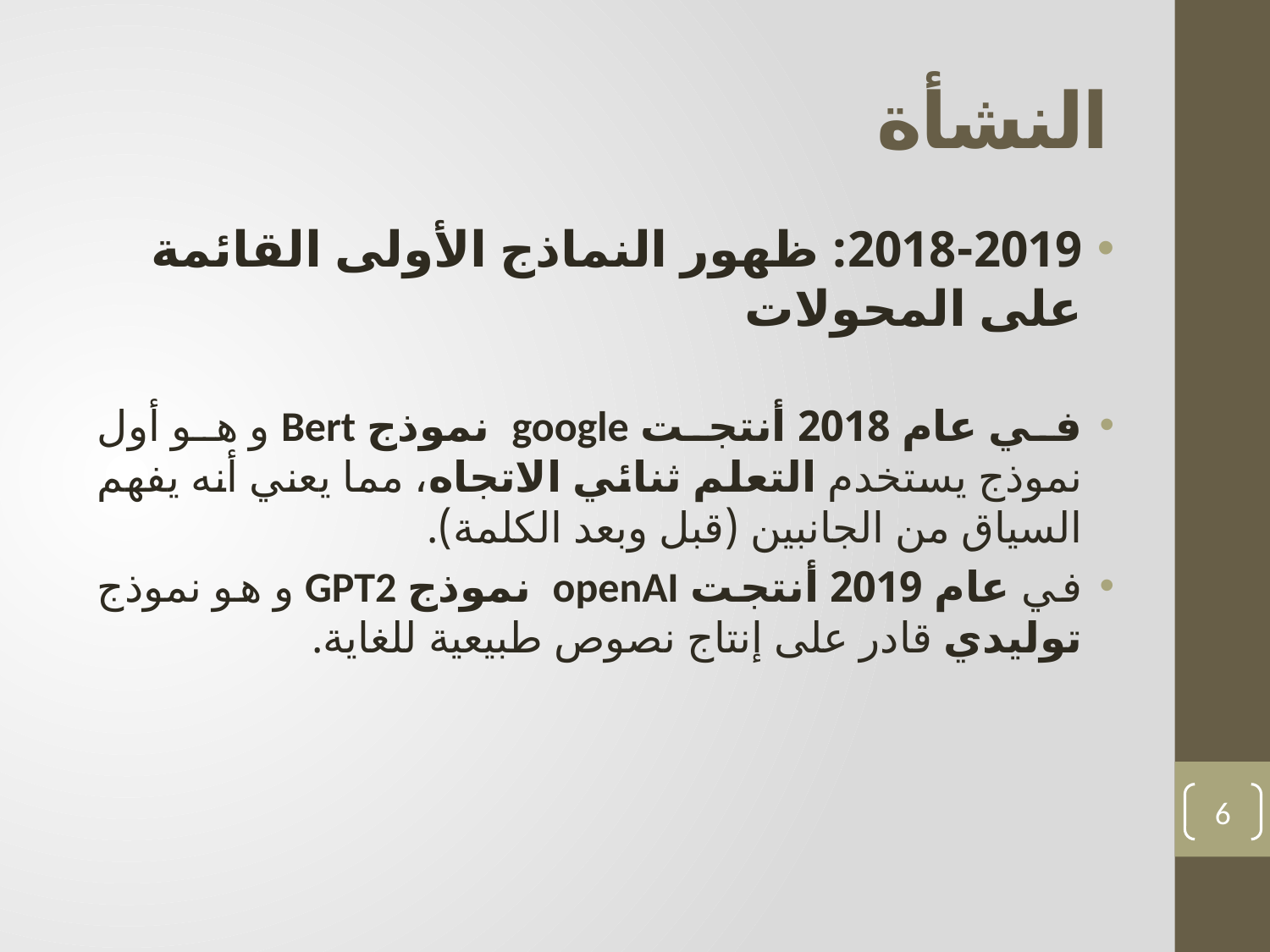

# النشأة
2018-2019: ظهور النماذج الأولى القائمة على المحولات

في عام 2018 أنتجت google  نموذج Bert و هو أول نموذج يستخدم التعلم ثنائي الاتجاه، مما يعني أنه يفهم السياق من الجانبين (قبل وبعد الكلمة).
في عام 2019 أنتجت openAI  نموذج GPT2 و هو نموذج توليدي قادر على إنتاج نصوص طبيعية للغاية.

6